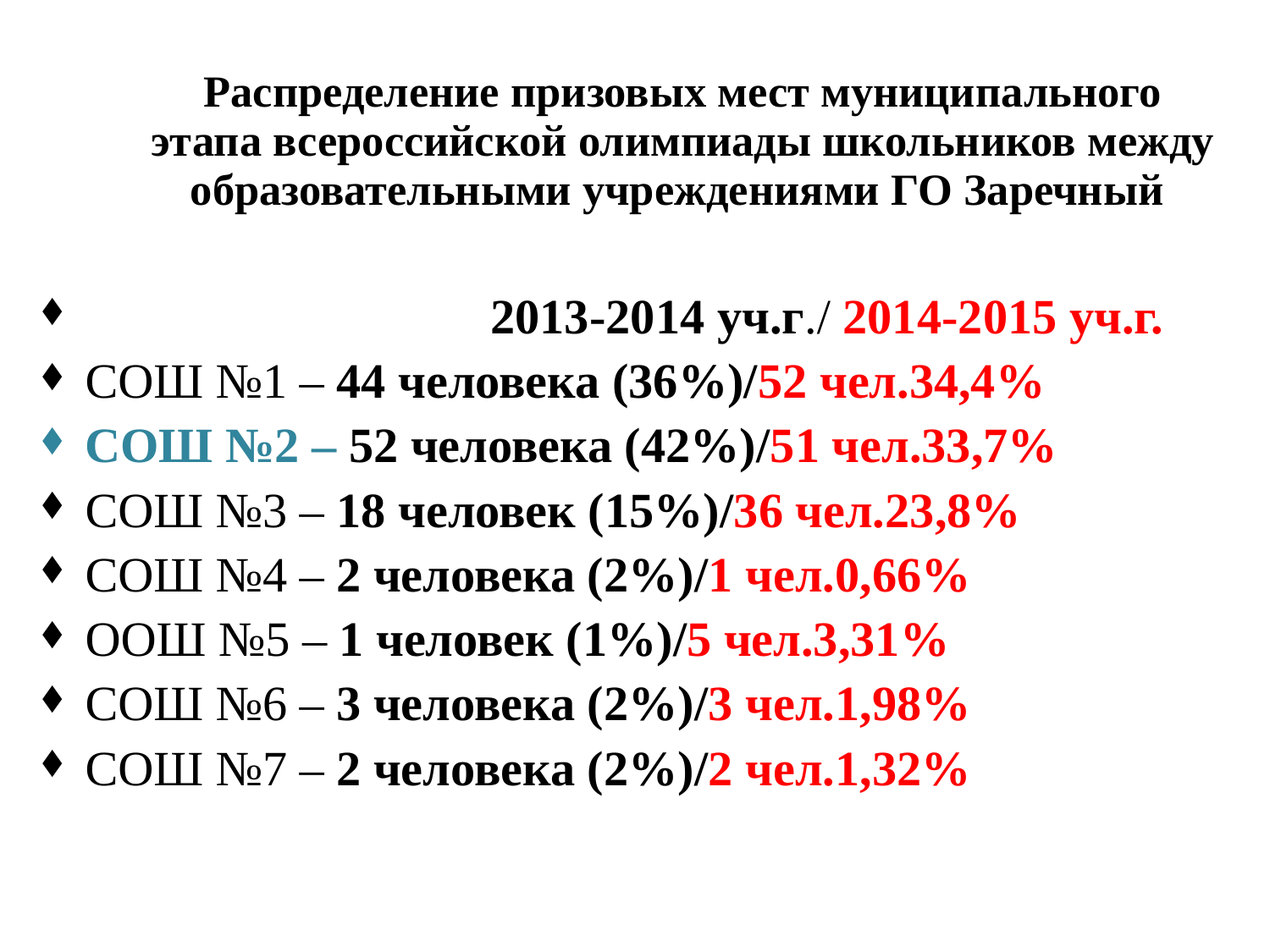

# Распределение призовых мест муниципального этапа всероссийской олимпиады школьников между образовательными учреждениями ГО Заречный
                                 2013-2014 уч.г./ 2014-2015 уч.г.
СОШ №1 – 44 человека (36%)/52 чел.34,4%
СОШ №2 – 52 человека (42%)/51 чел.33,7%
СОШ №3 – 18 человек (15%)/36 чел.23,8%
СОШ №4 – 2 человека (2%)/1 чел.0,66%
ООШ №5 – 1 человек (1%)/5 чел.3,31%
СОШ №6 – 3 человека (2%)/3 чел.1,98%
СОШ №7 – 2 человека (2%)/2 чел.1,32%